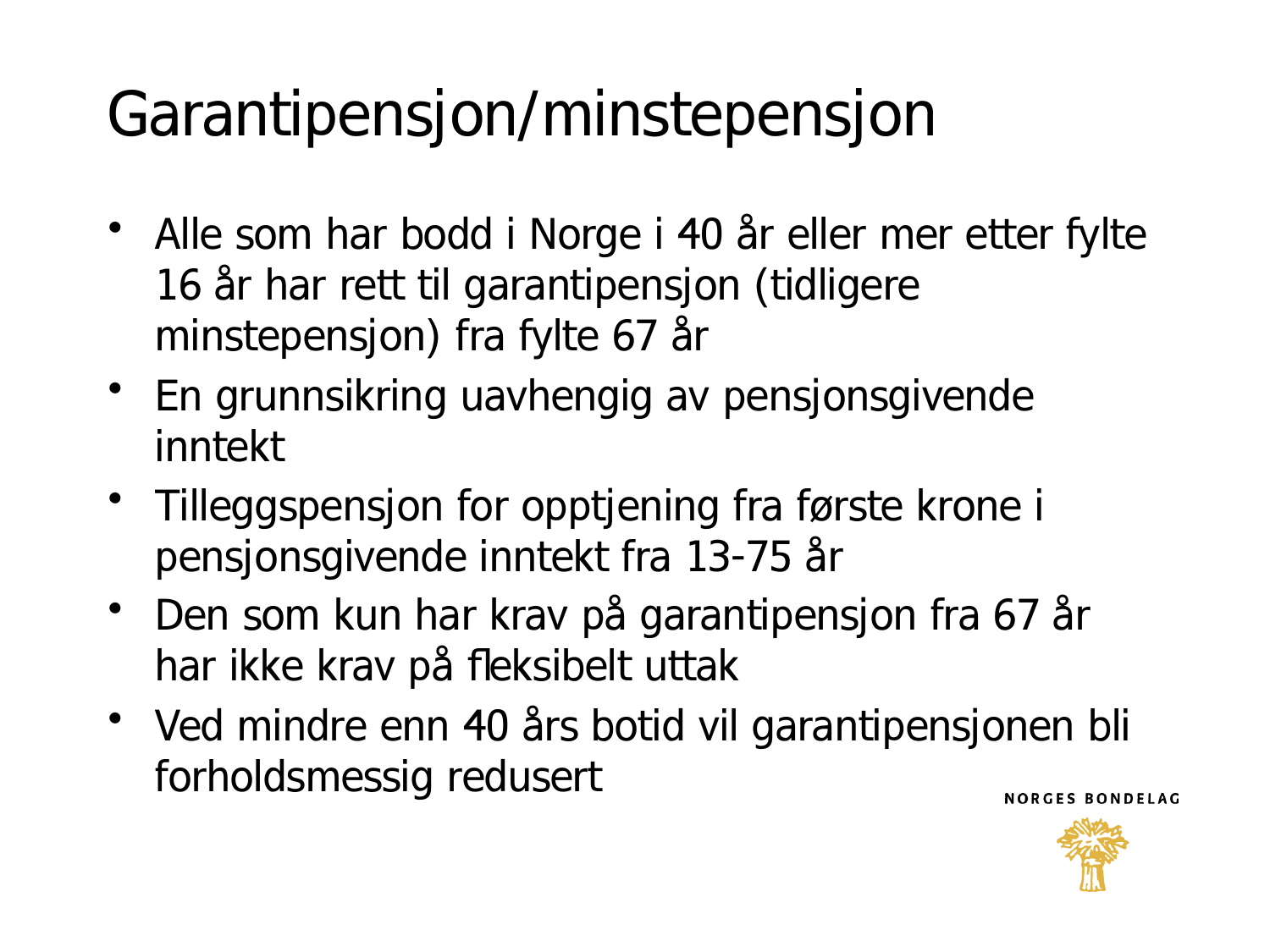

# Garantipensjon/minstepensjon
Alle som har bodd i Norge i 40 år eller mer etter fylte 16 år har rett til garantipensjon (tidligere minstepensjon) fra fylte 67 år
En grunnsikring uavhengig av pensjonsgivende inntekt
Tilleggspensjon for opptjening fra første krone i pensjonsgivende inntekt fra 13-75 år
Den som kun har krav på garantipensjon fra 67 år har ikke krav på fleksibelt uttak
Ved mindre enn 40 års botid vil garantipensjonen bli forholdsmessig redusert